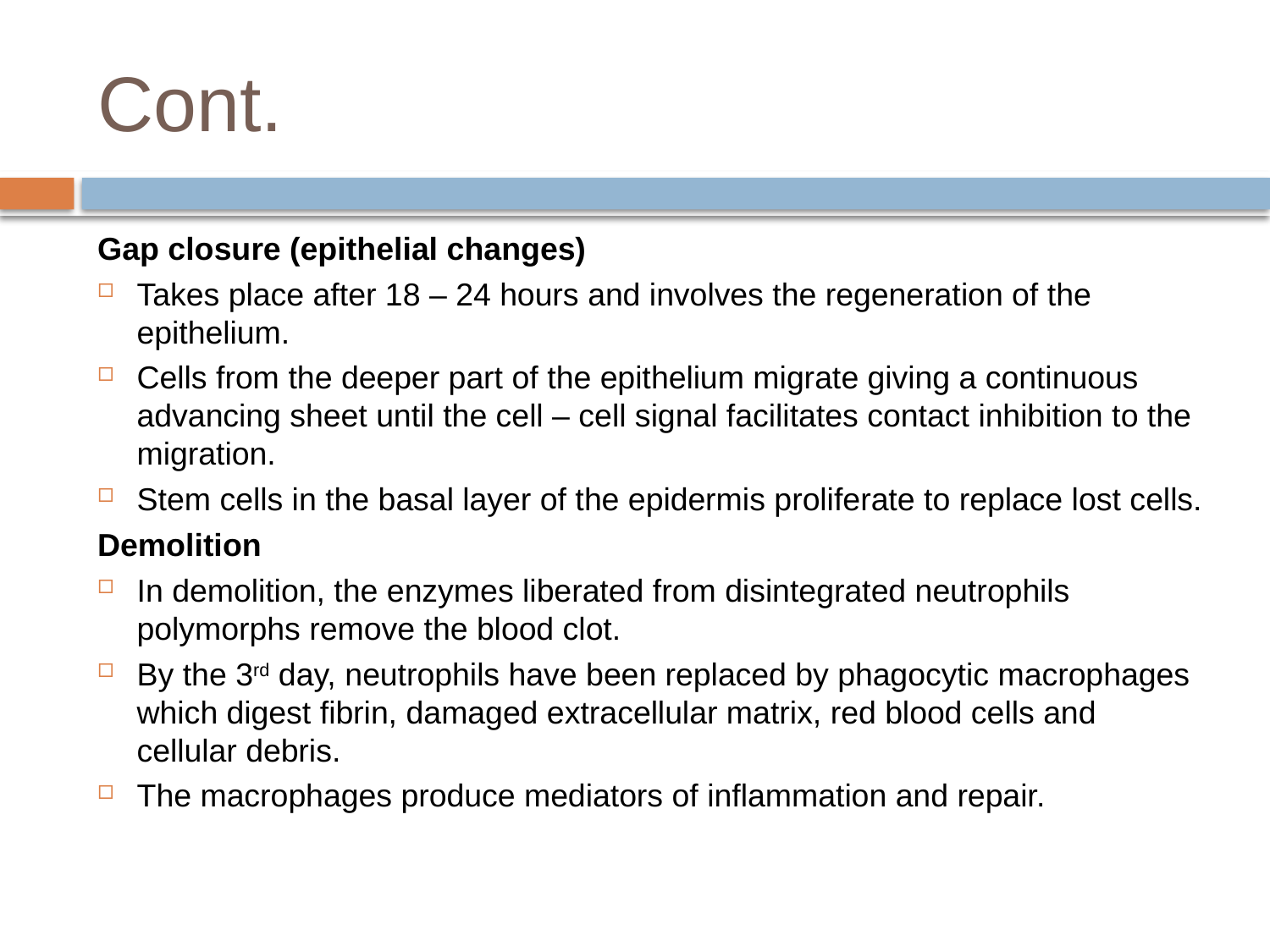

# Cont.
Gap closure (epithelial changes)
Takes place after 18 – 24 hours and involves the regeneration of the epithelium.
Cells from the deeper part of the epithelium migrate giving a continuous advancing sheet until the cell – cell signal facilitates contact inhibition to the migration.
Stem cells in the basal layer of the epidermis proliferate to replace lost cells.
Demolition
In demolition, the enzymes liberated from disintegrated neutrophils polymorphs remove the blood clot.
By the 3rd day, neutrophils have been replaced by phagocytic macrophages which digest fibrin, damaged extracellular matrix, red blood cells and cellular debris.
The macrophages produce mediators of inflammation and repair.